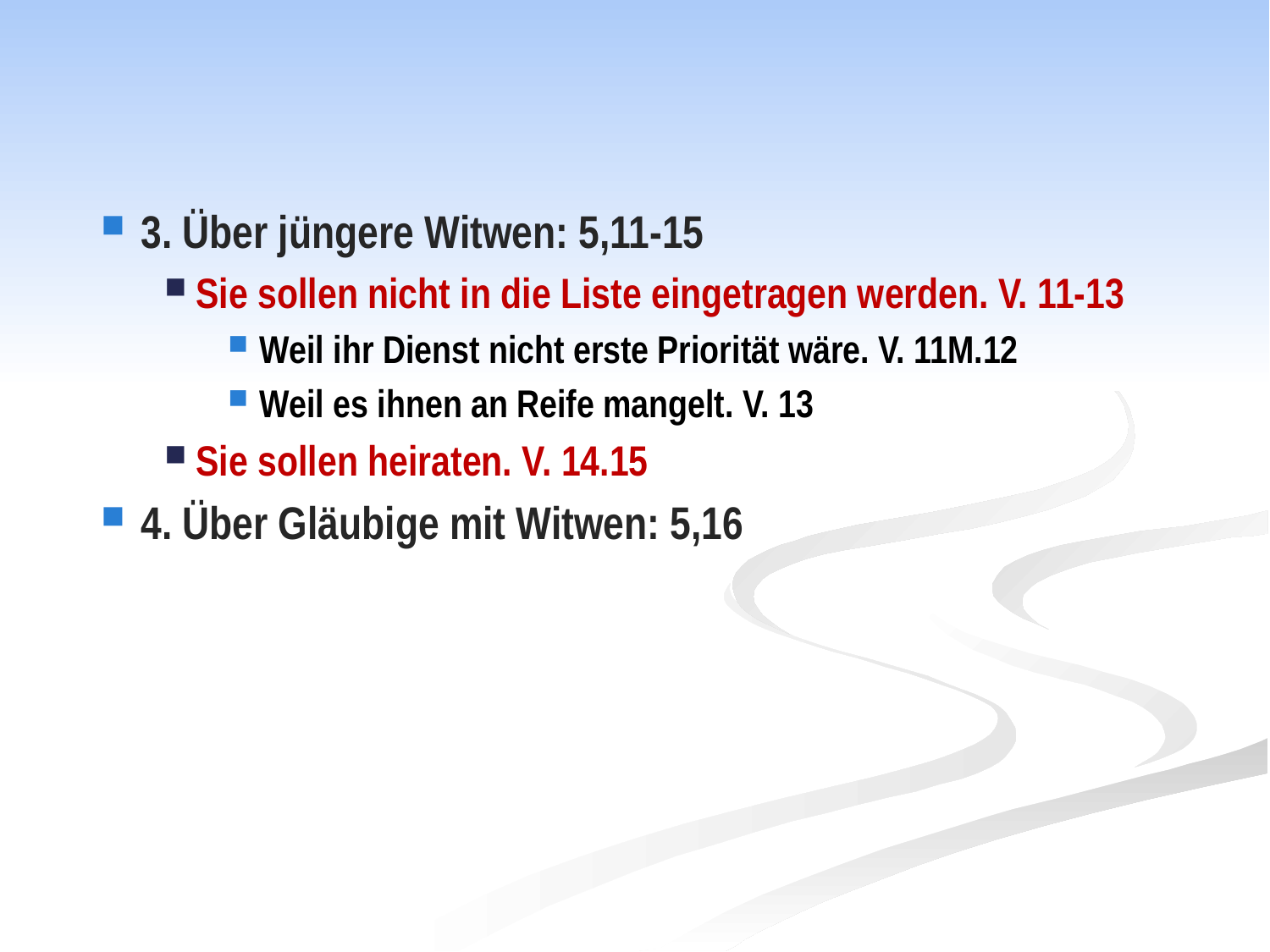

#
3. Über jüngere Witwen: 5,11-15
Sie sollen nicht in die Liste eingetragen werden. V. 11-13
Weil ihr Dienst nicht erste Priorität wäre. V. 11M.12
Weil es ihnen an Reife mangelt. V. 13
Sie sollen heiraten. V. 14.15
4. Über Gläubige mit Witwen: 5,16